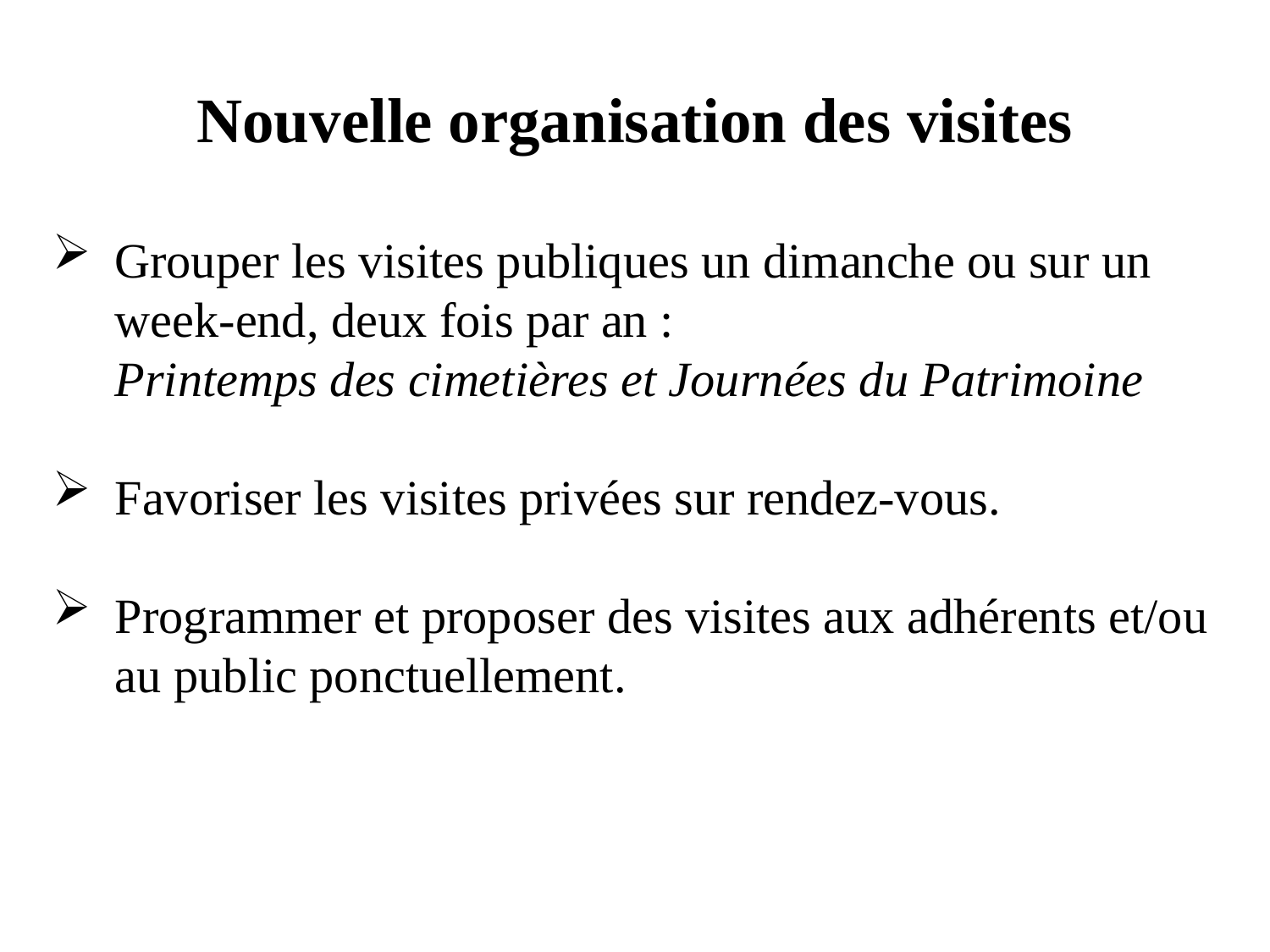

# Nouvelle organisation des visites
 Grouper les visites publiques un dimanche ou sur un
	week-end, deux fois par an :
	Printemps des cimetières et Journées du Patrimoine

Favoriser les visites privées sur rendez-vous.

Programmer et proposer des visites aux adhérents et/ou au public ponctuellement.